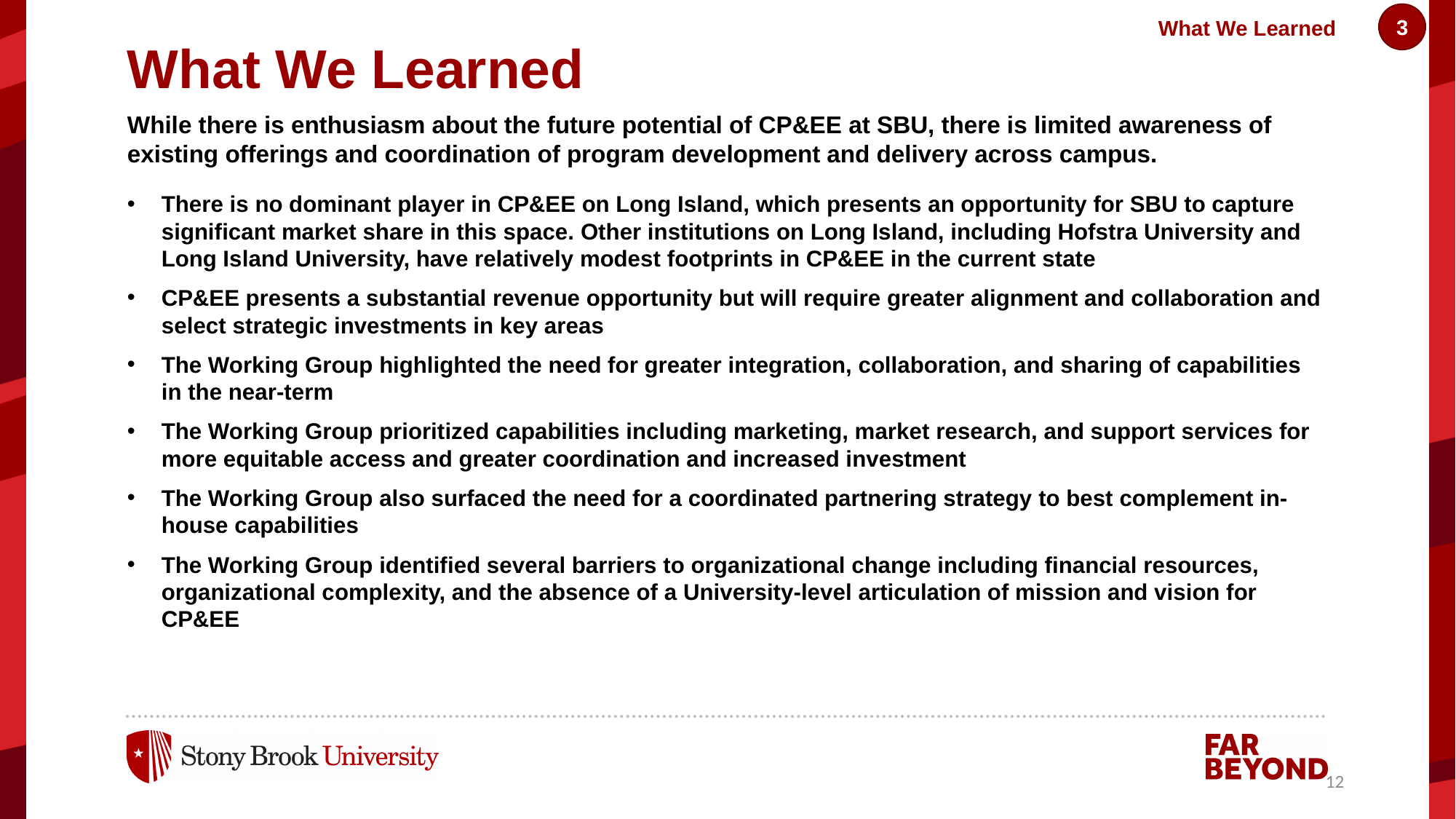

3
What We Learned
# What We Learned
While there is enthusiasm about the future potential of CP&EE at SBU, there is limited awareness of existing offerings and coordination of program development and delivery across campus.

There is no dominant player in CP&EE on Long Island, which presents an opportunity for SBU to capture significant market share in this space. Other institutions on Long Island, including Hofstra University and Long Island University, have relatively modest footprints in CP&EE in the current state
CP&EE presents a substantial revenue opportunity but will require greater alignment and collaboration and select strategic investments in key areas
The Working Group highlighted the need for greater integration, collaboration, and sharing of capabilities in the near-term
The Working Group prioritized capabilities including marketing, market research, and support services for more equitable access and greater coordination and increased investment
The Working Group also surfaced the need for a coordinated partnering strategy to best complement in-house capabilities
The Working Group identified several barriers to organizational change including financial resources, organizational complexity, and the absence of a University-level articulation of mission and vision for CP&EE
12